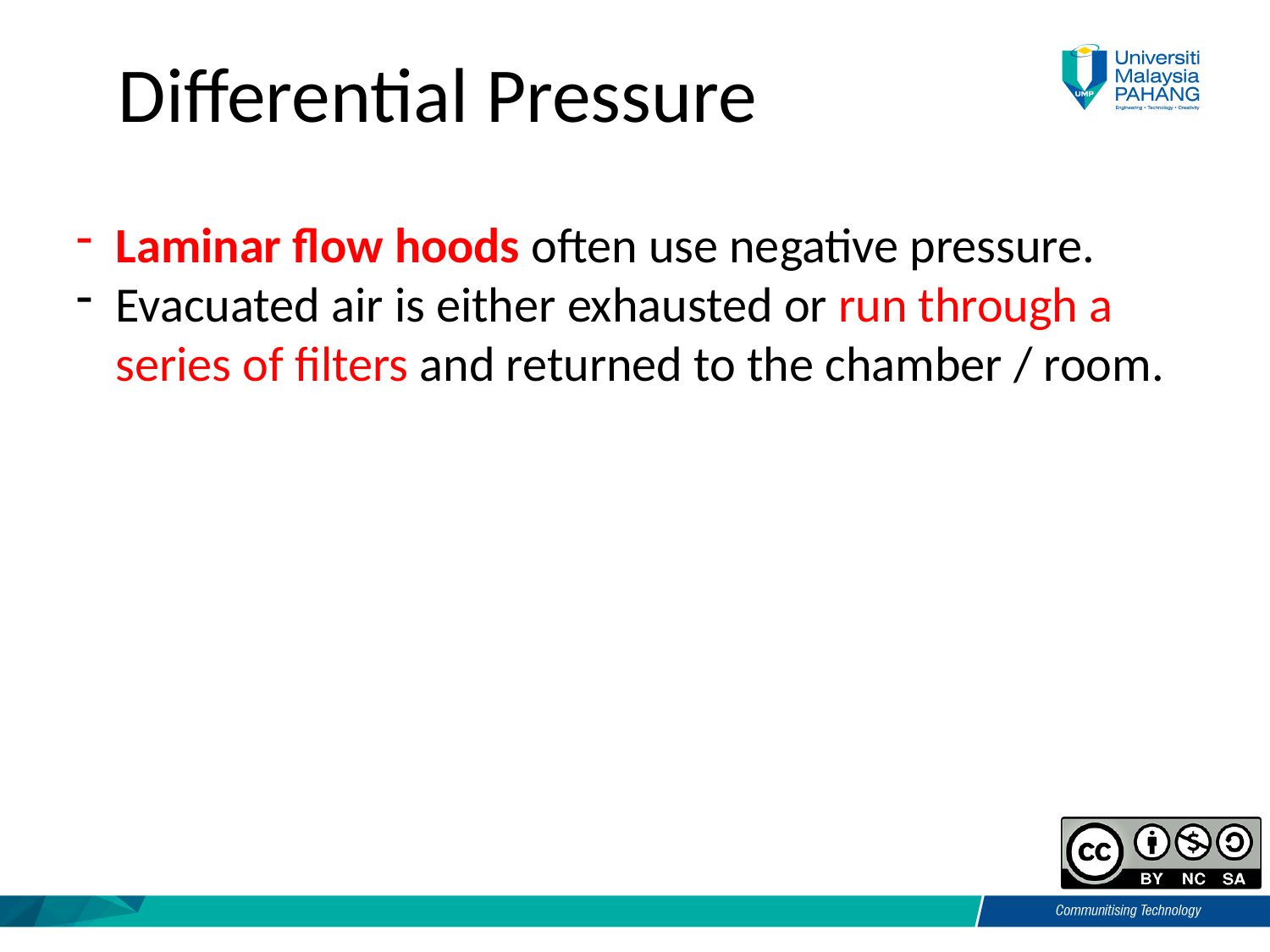

Differential Pressure

Laminar flow hoods often use negative pressure.
Evacuated air is either exhausted or run through a series of filters and returned to the chamber / room.